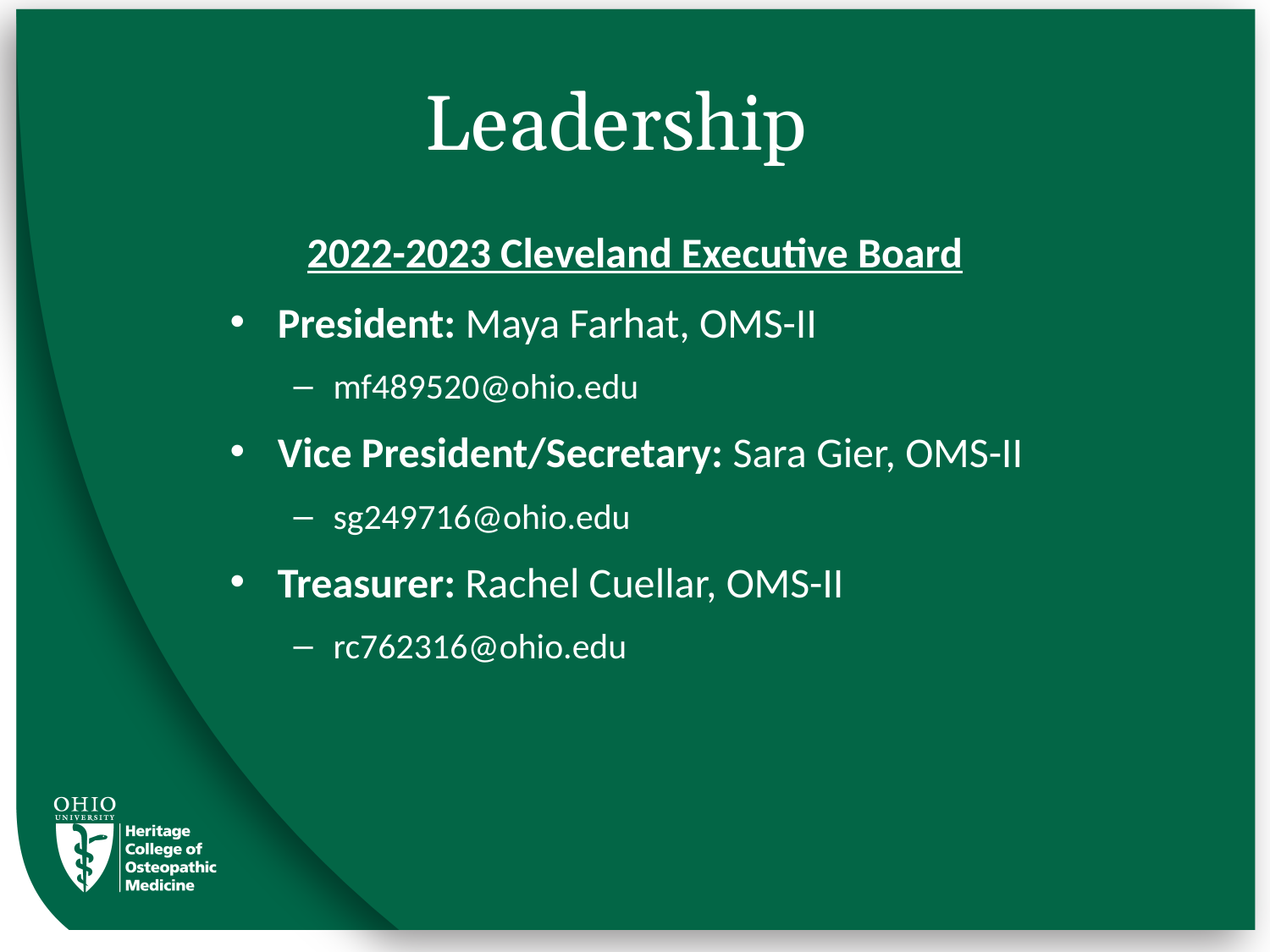

# Leadership
2022-2023 Cleveland Executive Board
President: Maya Farhat, OMS-II
mf489520@ohio.edu
Vice President/Secretary: Sara Gier, OMS-II
sg249716@ohio.edu
Treasurer: Rachel Cuellar, OMS-II
rc762316@ohio.edu